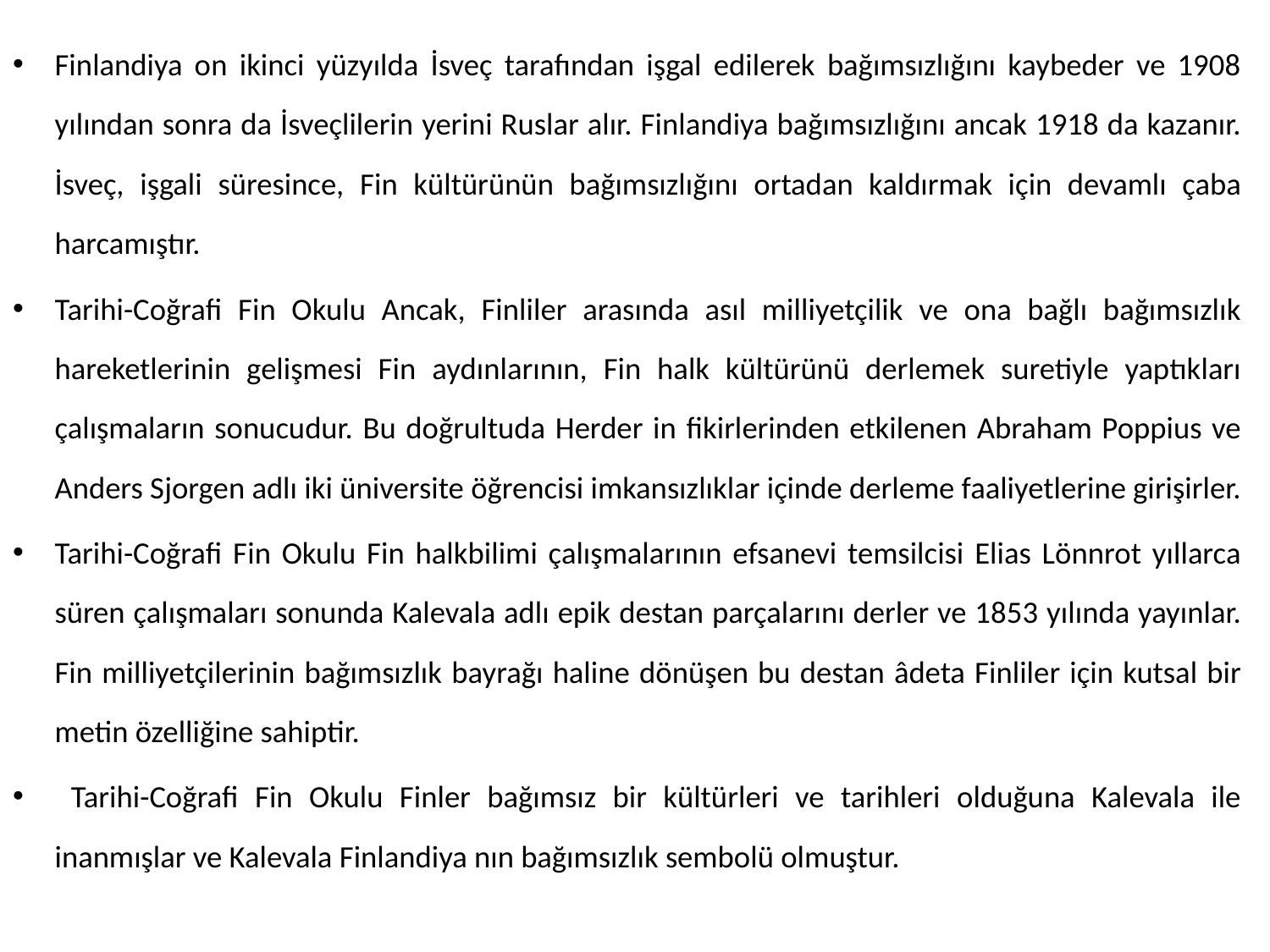

Finlandiya on ikinci yüzyılda İsveç tarafından işgal edilerek bağımsızlığını kaybeder ve 1908 yılından sonra da İsveçlilerin yerini Ruslar alır. Finlandiya bağımsızlığını ancak 1918 da kazanır. İsveç, işgali süresince, Fin kültürünün bağımsızlığını ortadan kaldırmak için devamlı çaba harcamıştır.
Tarihi-Coğrafi Fin Okulu Ancak, Finliler arasında asıl milliyetçilik ve ona bağlı bağımsızlık hareketlerinin gelişmesi Fin aydınlarının, Fin halk kültürünü derlemek suretiyle yaptıkları çalışmaların sonucudur. Bu doğrultuda Herder in fikirlerinden etkilenen Abraham Poppius ve Anders Sjorgen adlı iki üniversite öğrencisi imkansızlıklar içinde derleme faaliyetlerine girişirler.
Tarihi-Coğrafi Fin Okulu Fin halkbilimi çalışmalarının efsanevi temsilcisi Elias Lönnrot yıllarca süren çalışmaları sonunda Kalevala adlı epik destan parçalarını derler ve 1853 yılında yayınlar. Fin milliyetçilerinin bağımsızlık bayrağı haline dönüşen bu destan âdeta Finliler için kutsal bir metin özelliğine sahiptir.
 Tarihi-Coğrafi Fin Okulu Finler bağımsız bir kültürleri ve tarihleri olduğuna Kalevala ile inanmışlar ve Kalevala Finlandiya nın bağımsızlık sembolü olmuştur.